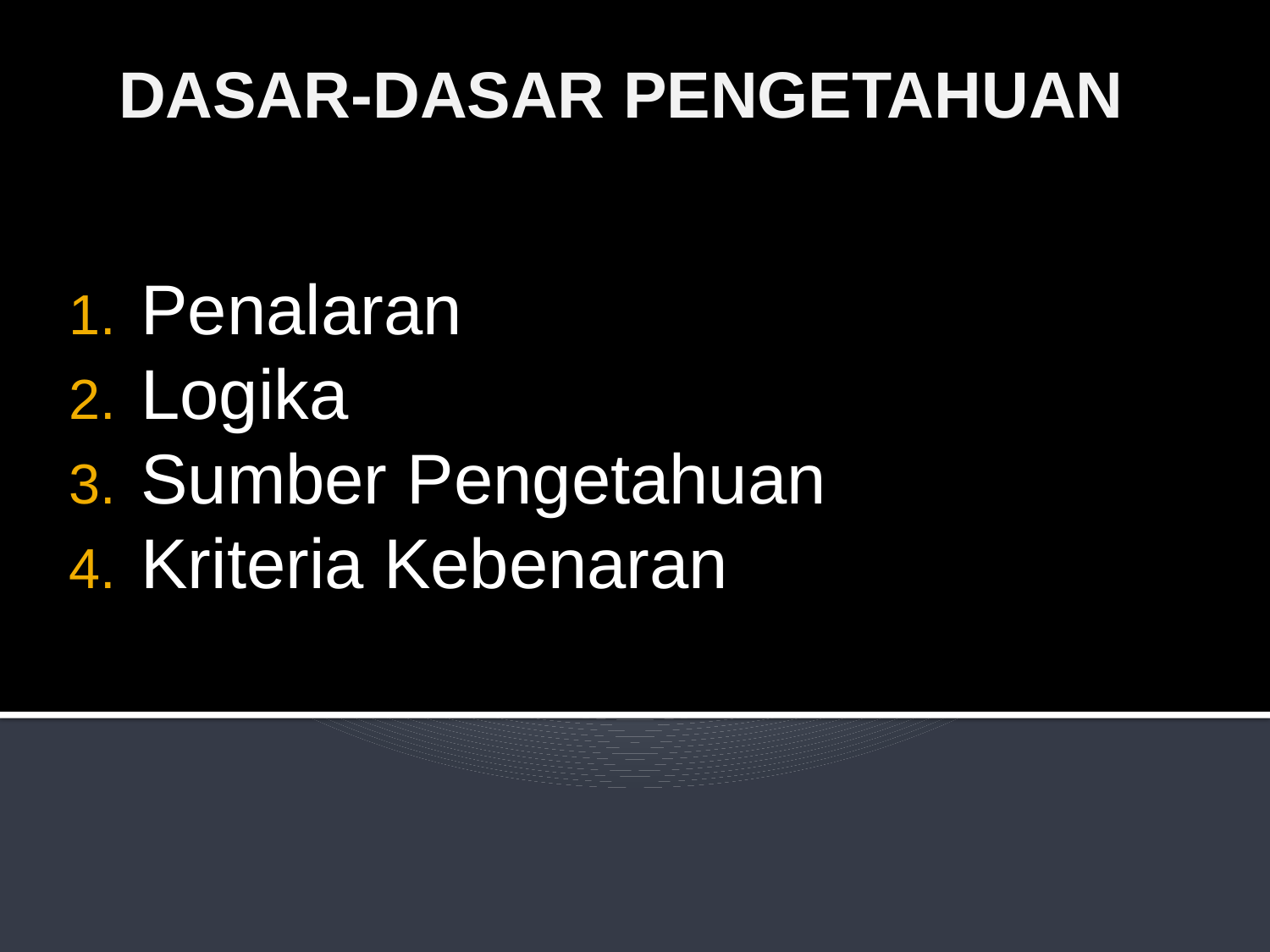

# DASAR-DASAR PENGETAHUAN
Penalaran
Logika
Sumber Pengetahuan
Kriteria Kebenaran